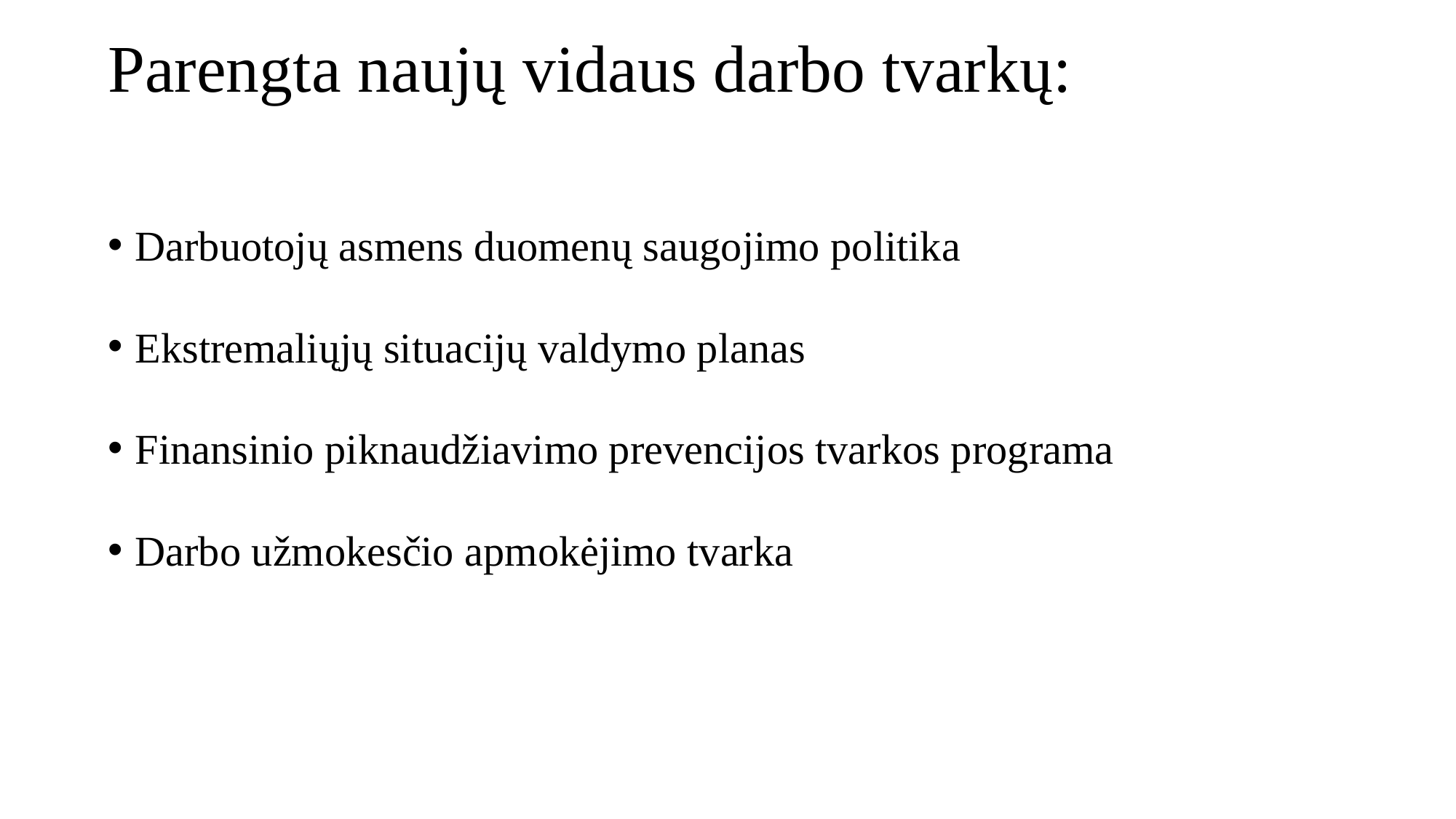

Parengta naujų vidaus darbo tvarkų:

Darbuotojų asmens duomenų saugojimo politika
Ekstremaliųjų situacijų valdymo planas
Finansinio piknaudžiavimo prevencijos tvarkos programa
Darbo užmokesčio apmokėjimo tvarka